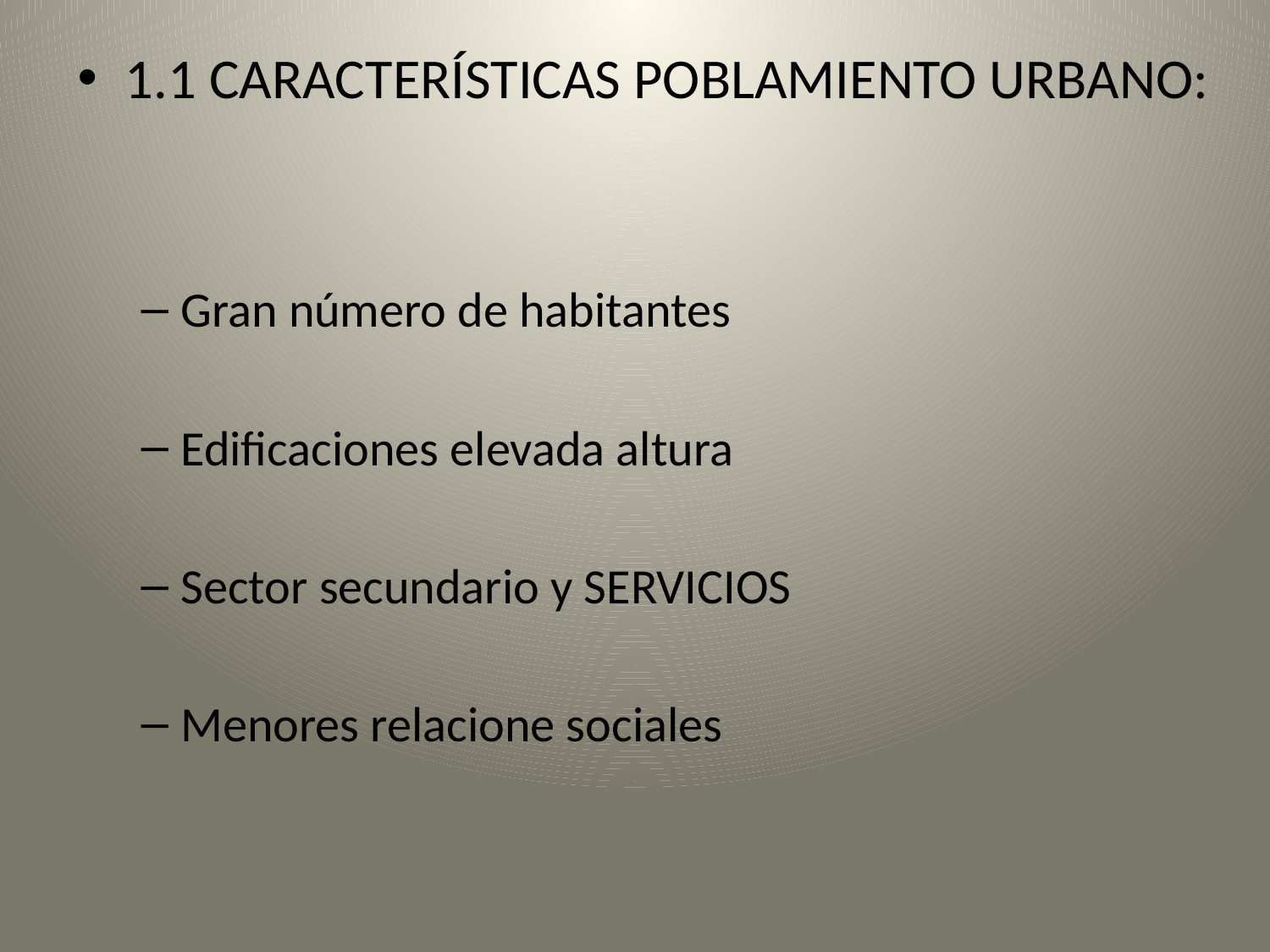

1.1 CARACTERÍSTICAS POBLAMIENTO URBANO:

Gran número de habitantes

Edificaciones elevada altura

Sector secundario y SERVICIOS

Menores relacione sociales

#